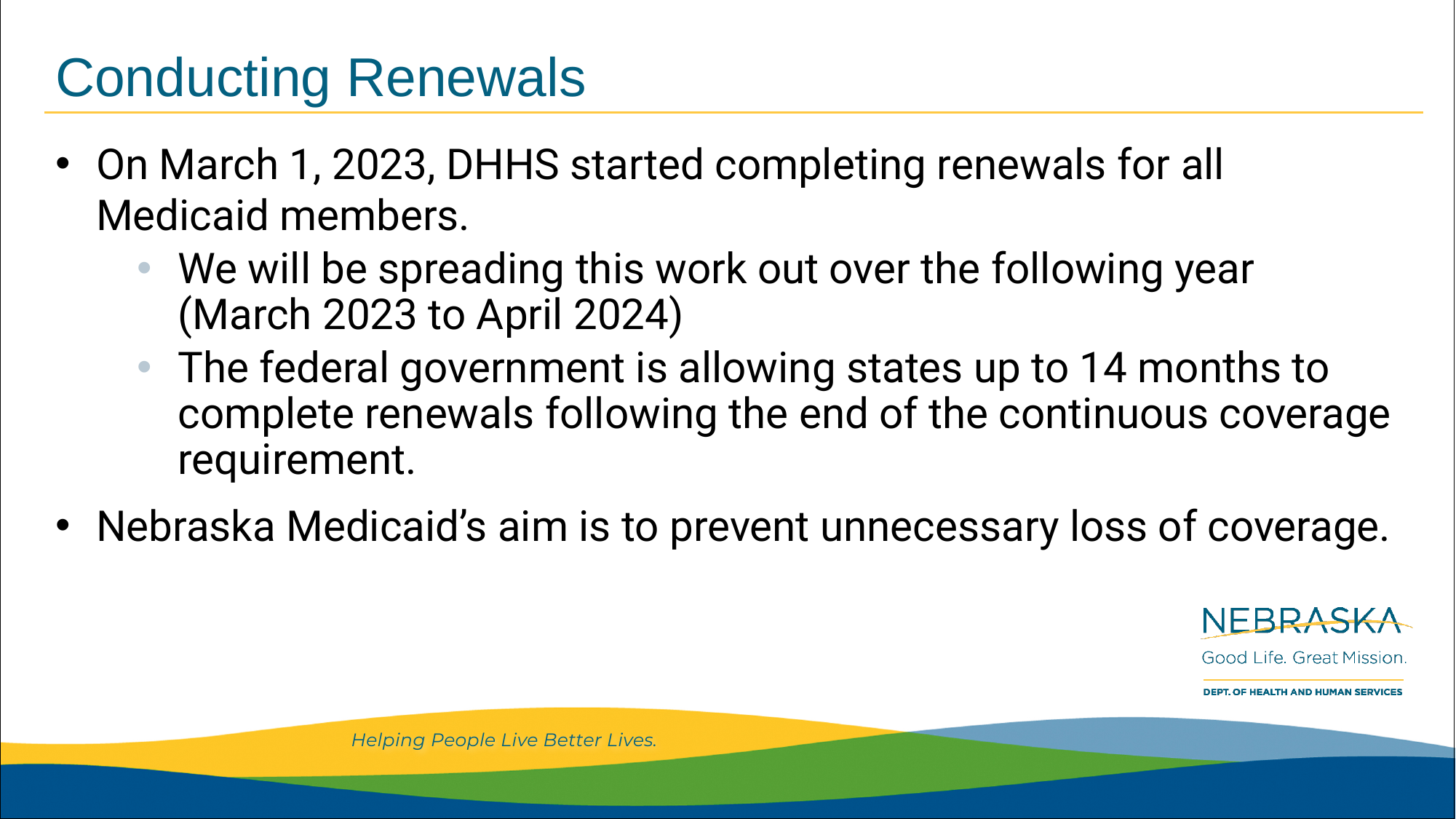

# Conducting Renewals
On March 1, 2023, DHHS started completing renewals for all Medicaid members.
We will be spreading this work out over the following year
(March 2023 to April 2024)
The federal government is allowing states up to 14 months to complete renewals following the end of the continuous coverage requirement.
Nebraska Medicaid’s aim is to prevent unnecessary loss of coverage.